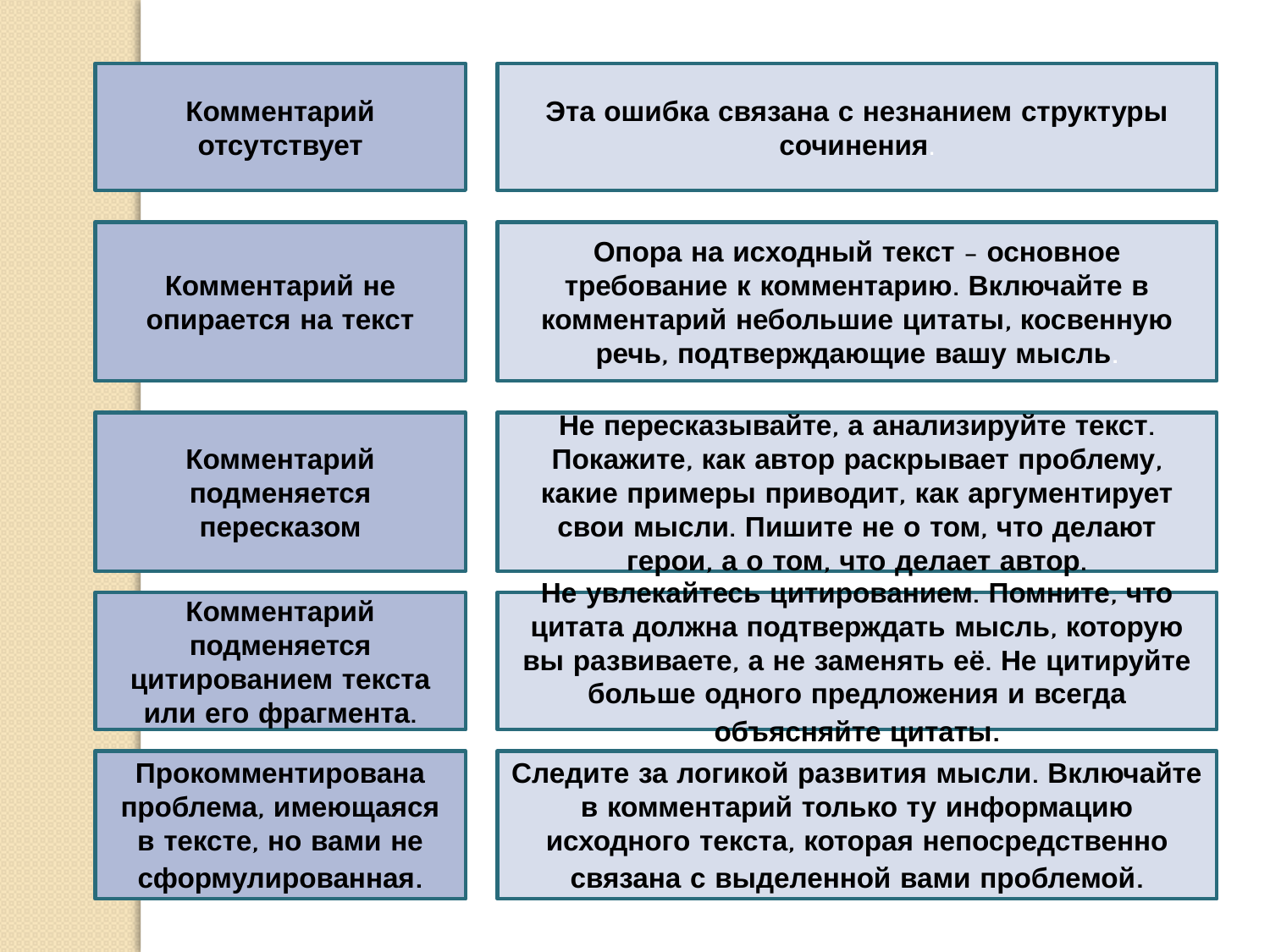

Комментарий отсутствует
Эта ошибка связана с незнанием структуры сочинения.
Комментарий не опирается на текст
Опора на исходный текст – основное требование к комментарию. Включайте в комментарий небольшие цитаты, косвенную речь, подтверждающие вашу мысль.
Комментарий подменяется пересказом
Не пересказывайте, а анализируйте текст. Покажите, как автор раскрывает проблему, какие примеры приводит, как аргументирует свои мысли. Пишите не о том, что делают герои, а о том, что делает автор.
Комментарий подменяется цитированием текста или его фрагмента.
Не увлекайтесь цитированием. Помните, что цитата должна подтверждать мысль, которую вы развиваете, а не заменять её. Не цитируйте больше одного предложения и всегда объясняйте цитаты.
Прокомментирована проблема, имеющаяся в тексте, но вами не сформулированная.
Следите за логикой развития мысли. Включайте в комментарий только ту информацию исходного текста, которая непосредственно связана с выделенной вами проблемой.